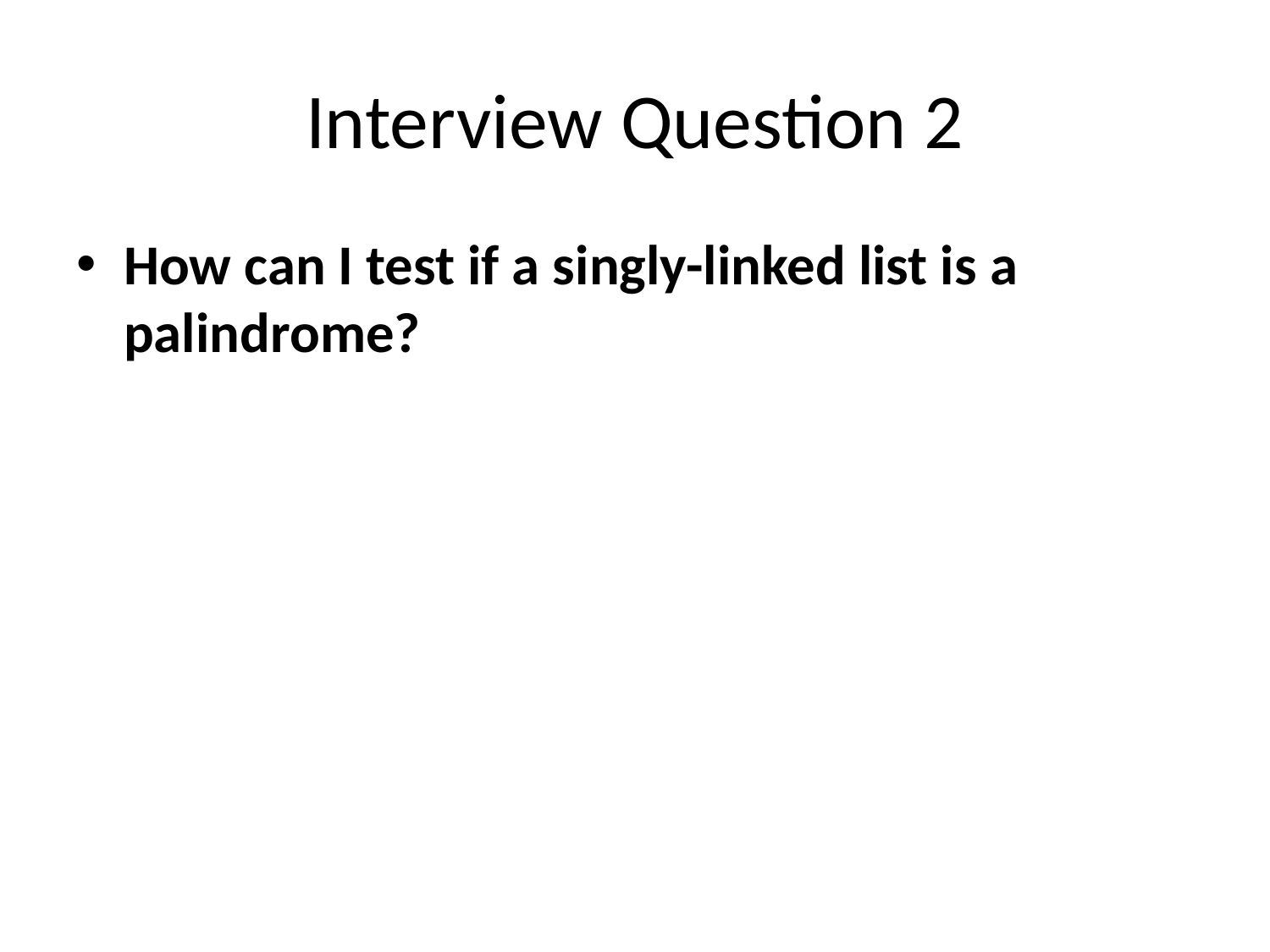

# Interview Question 2
How can I test if a singly-linked list is a palindrome?